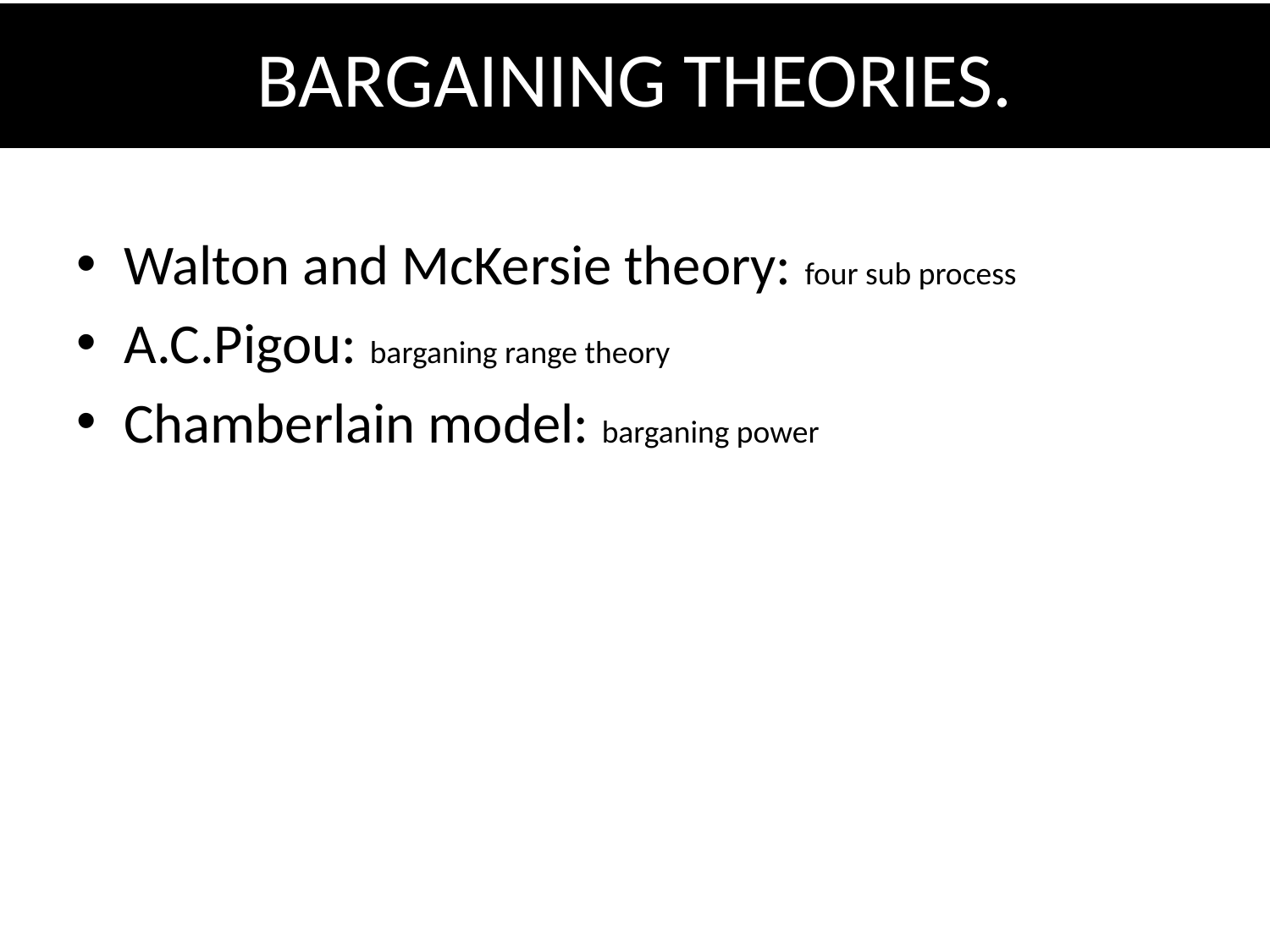

# BARGAINING THEORIES.
Walton and McKersie theory: four sub process
A.C.Pigou: barganing range theory
Chamberlain model: barganing power